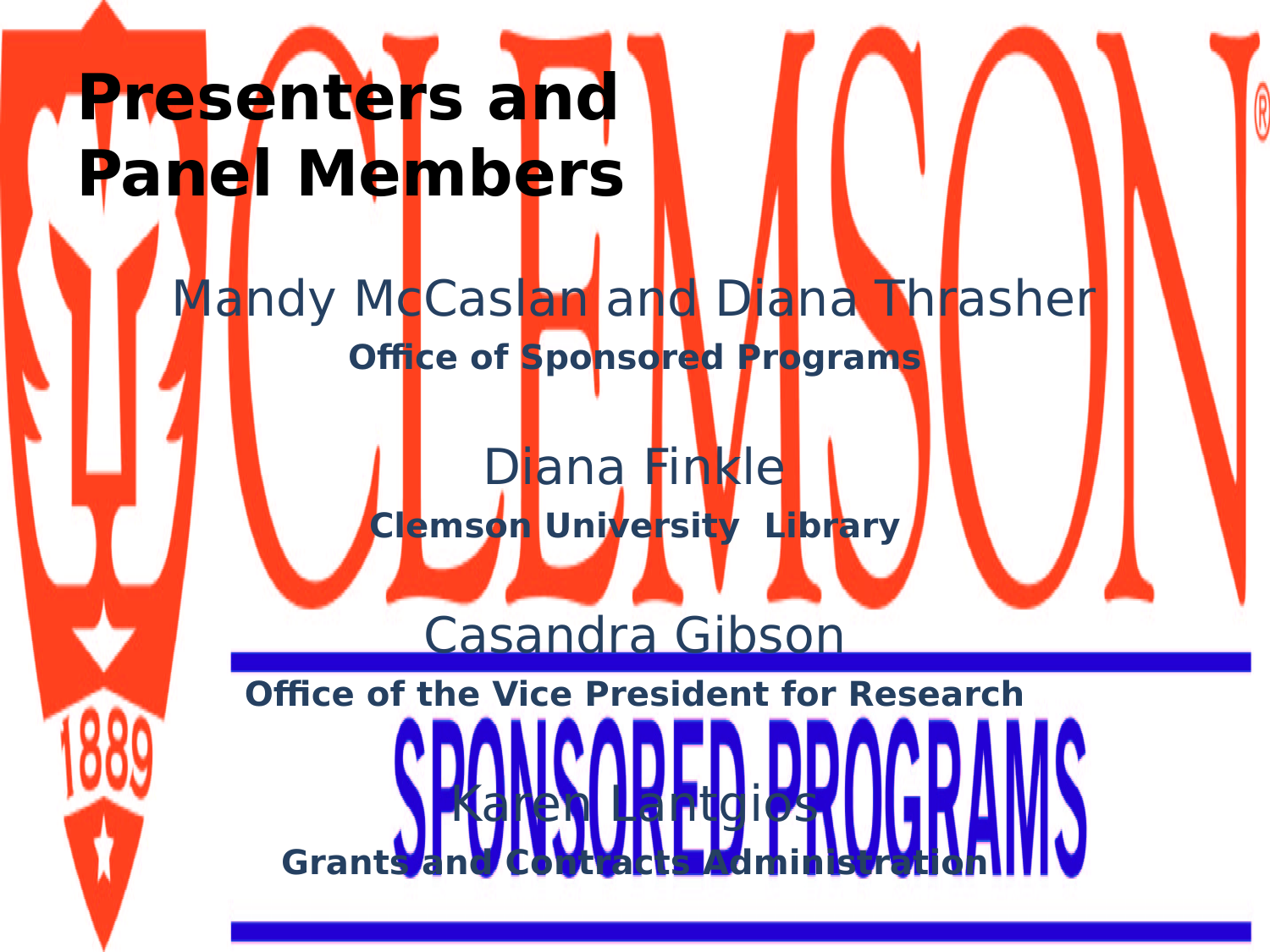

# Presenters and Panel Members
Mandy McCaslan and Diana Thrasher
Office of Sponsored Programs

Diana Finkle
Clemson University  Library

Casandra Gibson
Office of the Vice President for Research

Karen Lantgios
Grants and Contracts Administration